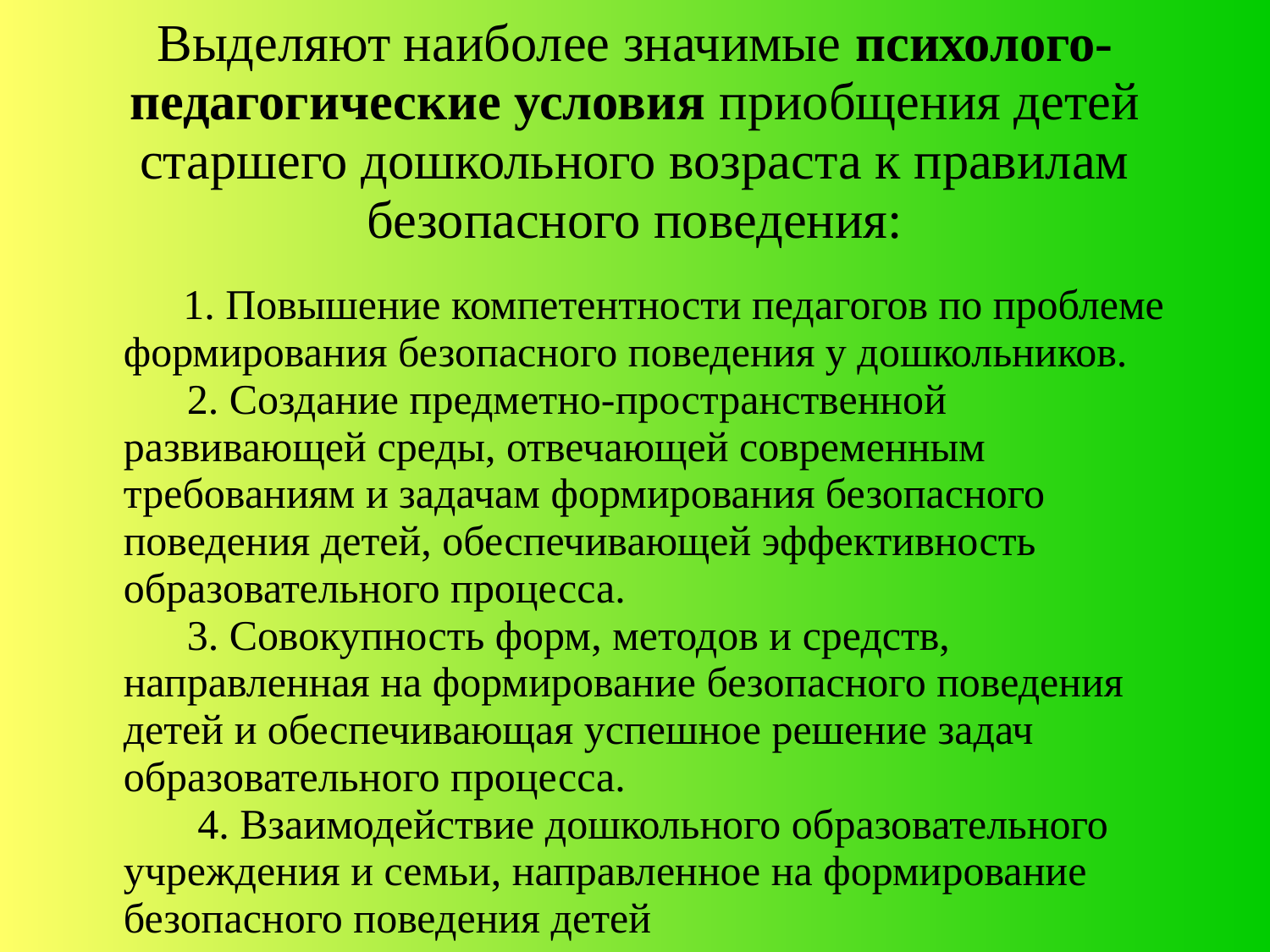

# Выделяют наиболее значимые психолого-педагогические условия приобщения детей старшего дошкольного возраста к правилам безопасного поведения:

           1. Повышение компетентности педагогов по проблеме формирования безопасного поведения у дошкольников.
      2. Создание предметно-пространственной развивающей среды, отвечающей современным требованиям и задачам формирования безопасного поведения детей, обеспечивающей эффективность образовательного процесса.
      3. Совокупность форм, методов и средств, направленная на формирование безопасного поведения детей и обеспечивающая успешное решение задач образовательного процесса.
       4. Взаимодействие дошкольного образовательного учреждения и семьи, направленное на формирование безопасного поведения детей